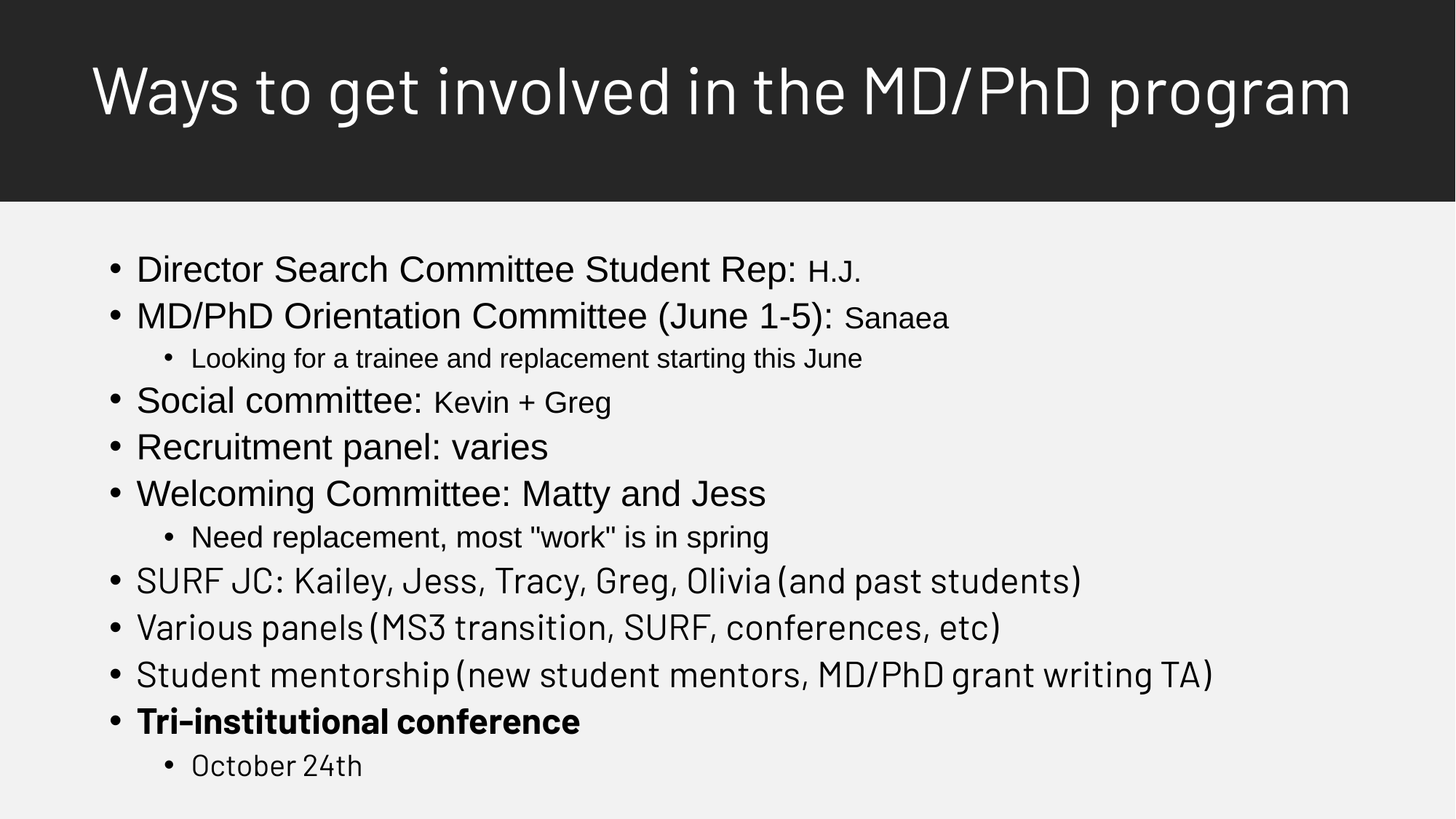

# Ways to get involved in the MD/PhD program

Director Search Committee Student Rep: H.J.
MD/PhD Orientation Committee (June 1-5): Sanaea
Looking for a trainee and replacement starting this June
Social committee: Kevin + Greg
Recruitment panel: varies
Welcoming Committee: Matty and Jess
Need replacement, most "work" is in spring
SURF JC: Kailey, Jess, Tracy, Greg, Olivia (and past students)
Various panels (MS3 transition, SURF, conferences, etc)
Student mentorship (new student mentors, MD/PhD grant writing TA)
Tri-institutional conference
October 24th